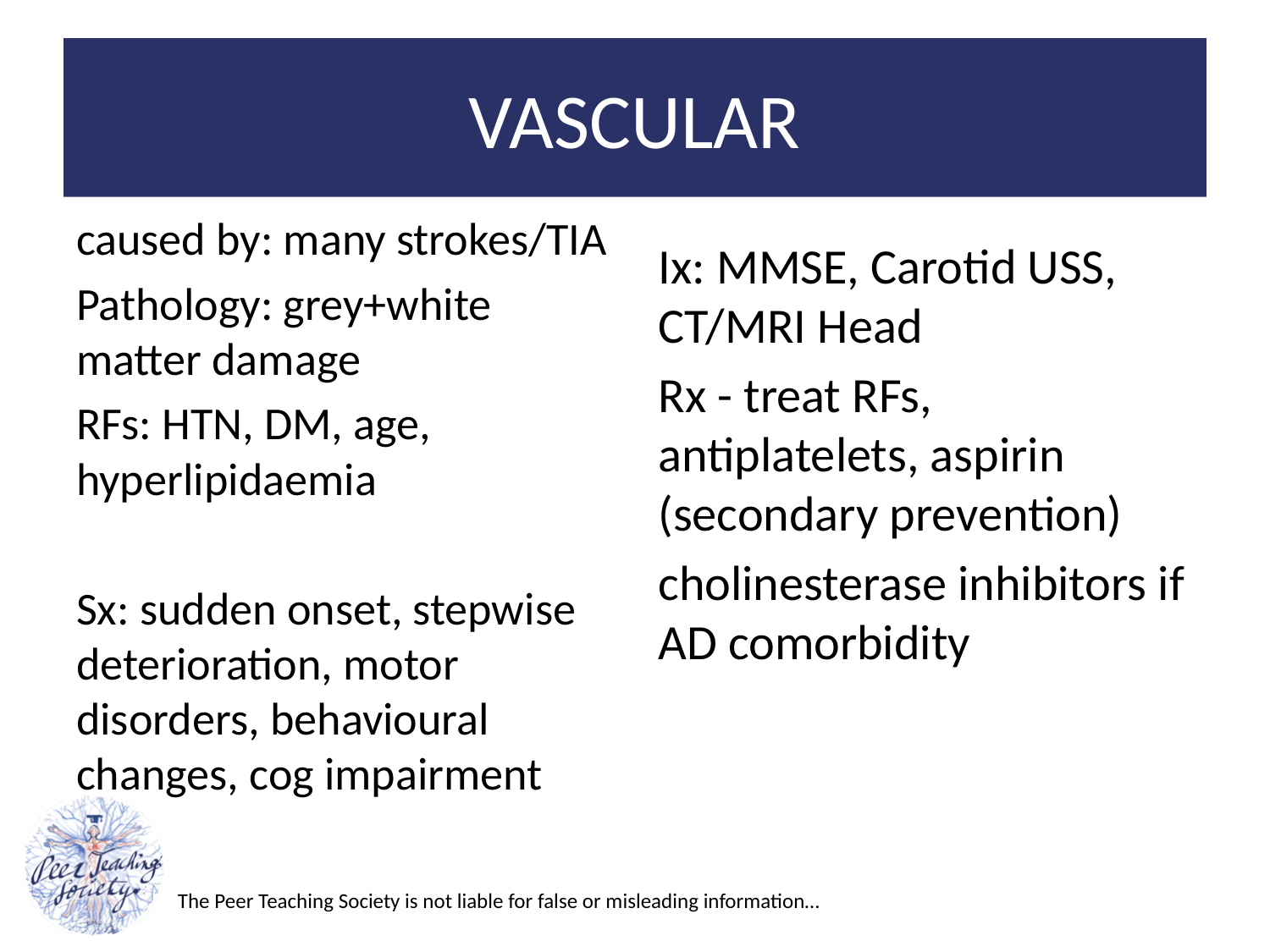

# VASCULAR
caused by: many strokes/TIA
Pathology: grey+white matter damage
RFs: HTN, DM, age, hyperlipidaemia

Sx: sudden onset, stepwise deterioration, motor disorders, behavioural changes, cog impairment
Ix: MMSE, Carotid USS, CT/MRI Head
Rx - treat RFs, antiplatelets, aspirin (secondary prevention)
cholinesterase inhibitors if AD comorbidity